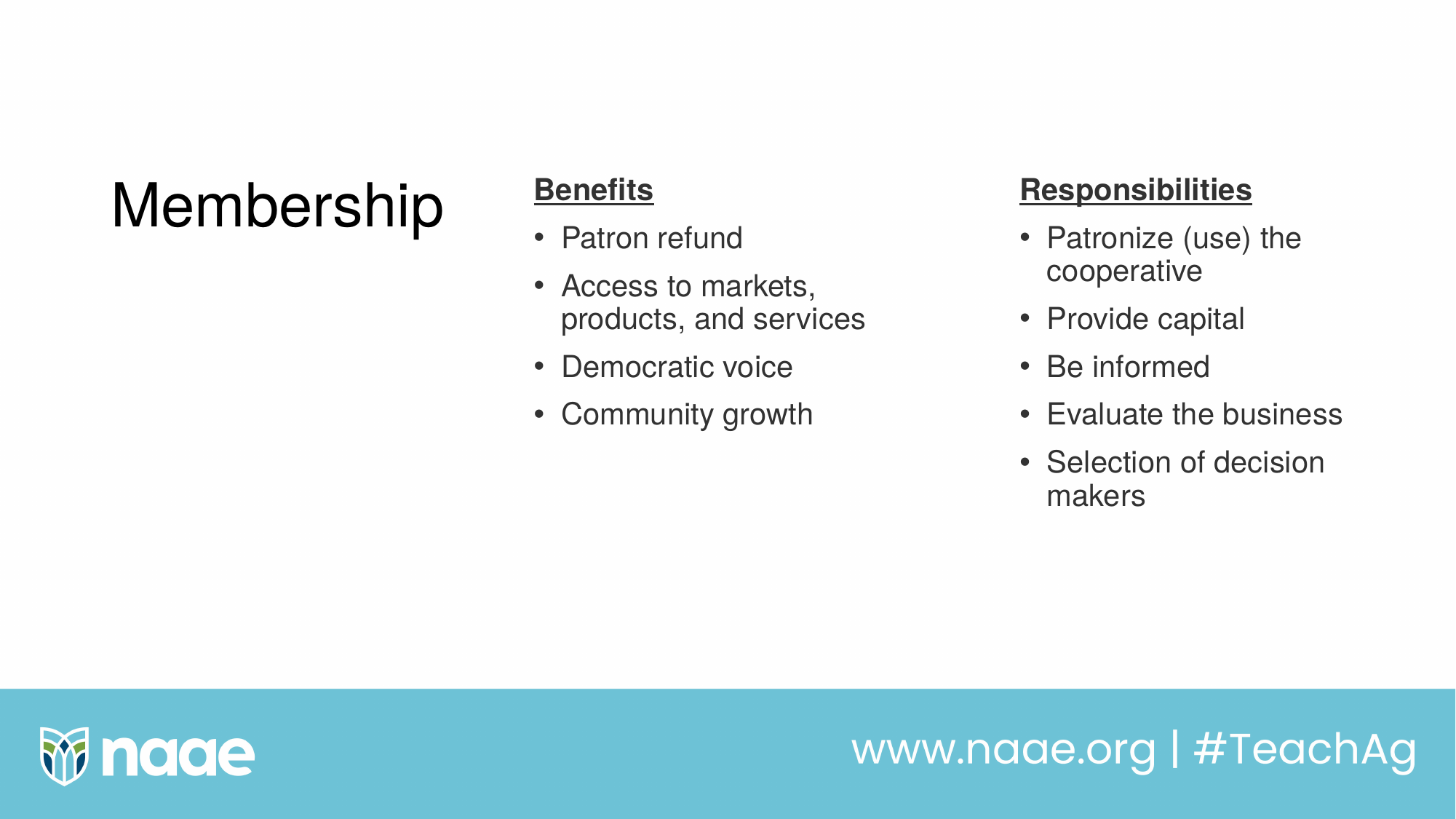

# Membership
Benefits
Patron refund
Access to markets, products, and services
Democratic voice
Community growth

Responsibilities
Patronize (use) the cooperative
Provide capital
Be informed
Evaluate the business
Selection of decision makers